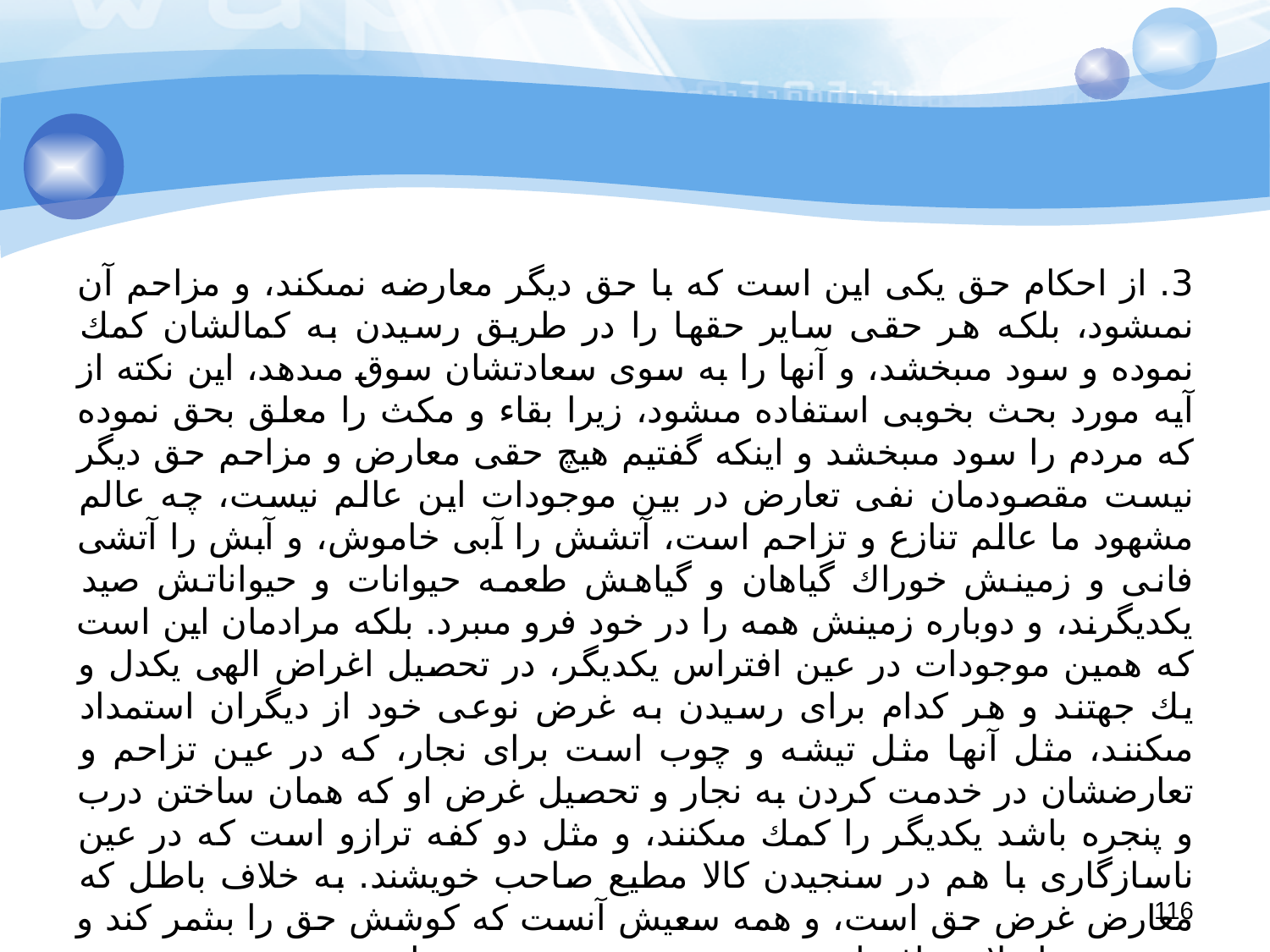

#
3. از احكام حق يكى اين است كه با حق ديگر معارضه نمى‏كند، و مزاحم آن نمى‏شود، بلكه هر حقى ساير حقها را در طريق رسيدن به كمالشان كمك نموده و سود مى‏بخشد، و آنها را به سوى سعادتشان سوق مى‏دهد، اين نكته از آيه مورد بحث بخوبى استفاده مى‏شود، زيرا بقاء و مكث را معلق بحق نموده كه مردم را سود مى‏بخشد و اينكه گفتيم هيچ حقى معارض و مزاحم حق ديگر نيست مقصودمان نفى تعارض در بين موجودات اين عالم نيست، چه عالم مشهود ما عالم تنازع و تزاحم است، آتشش را آبى خاموش، و آبش را آتشى فانى و زمينش خوراك گياهان و گياهش طعمه حيوانات و حيواناتش صيد يكديگرند، و دوباره زمينش همه را در خود فرو مى‏برد. بلكه مرادمان اين است كه همين موجودات در عين افتراس يكديگر، در تحصيل اغراض الهى يك‏دل و يك جهتند و هر كدام براى رسيدن به غرض نوعى خود از ديگران استمداد مى‏كنند، مثل آنها مثل تيشه و چوب است براى نجار، كه در عين تزاحم و تعارضشان در خدمت كردن به نجار و تحصيل غرض او كه همان‏ ساختن درب و پنجره باشد يكديگر را كمك مى‏كنند، و مثل دو كفه ترازو است كه در عين ناسازگارى با هم در سنجيدن كالا مطيع صاحب خويشند. به خلاف باطل كه معارض غرض حق است، و همه سعيش آنست كه كوشش حق را بى‏ثمر كند و بدون هيچ اصلاحى افساد، و بدون هيچ نفعى ضرر برساند.
116